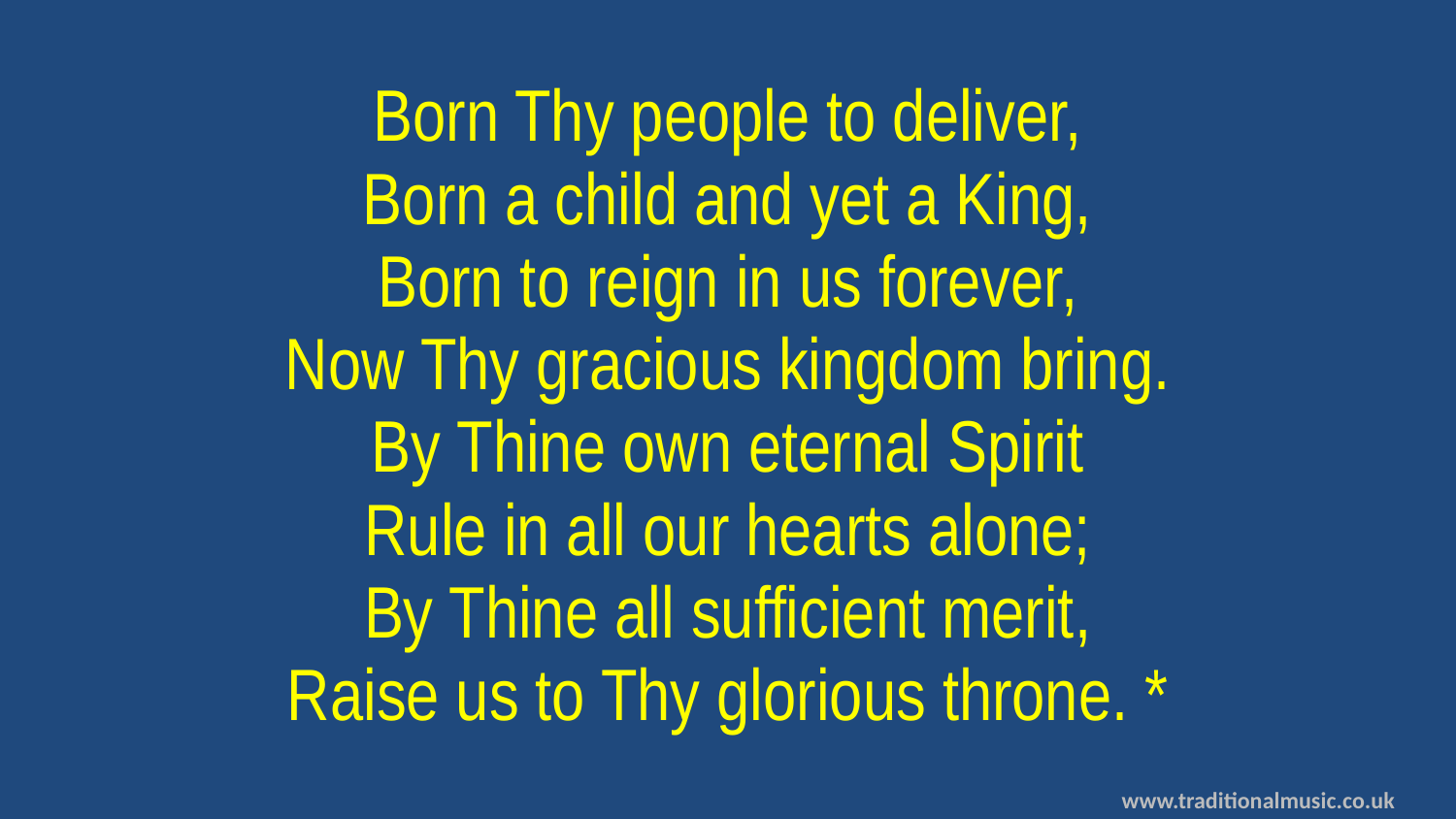

Born Thy people to deliver,
Born a child and yet a King,
Born to reign in us forever,
Now Thy gracious kingdom bring.
By Thine own eternal Spirit
Rule in all our hearts alone;
By Thine all sufficient merit,
Raise us to Thy glorious throne. *